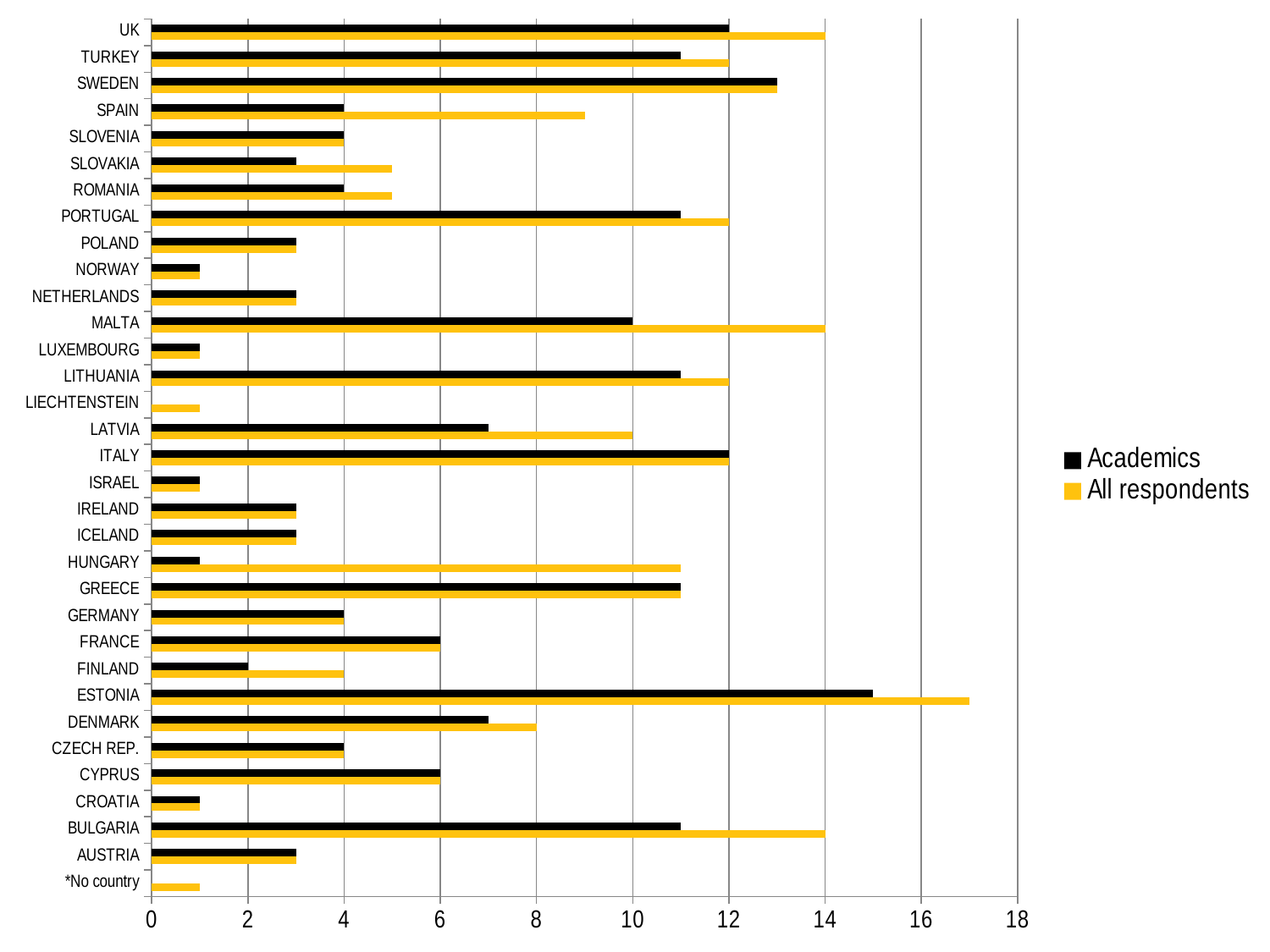

### Chart

| Category | All respondents | Academics |
|---|---|---|
| *No country | 1.0 | None |
| AUSTRIA | 3.0 | 3.0 |
| BULGARIA | 14.0 | 11.0 |
| CROATIA | 1.0 | 1.0 |
| CYPRUS | 6.0 | 6.0 |
| CZECH REP. | 4.0 | 4.0 |
| DENMARK | 8.0 | 7.0 |
| ESTONIA | 17.0 | 15.0 |
| FINLAND | 4.0 | 2.0 |
| FRANCE | 6.0 | 6.0 |
| GERMANY | 4.0 | 4.0 |
| GREECE | 11.0 | 11.0 |
| HUNGARY | 11.0 | 1.0 |
| ICELAND | 3.0 | 3.0 |
| IRELAND | 3.0 | 3.0 |
| ISRAEL | 1.0 | 1.0 |
| ITALY | 12.0 | 12.0 |
| LATVIA | 10.0 | 7.0 |
| LIECHTENSTEIN | 1.0 | None |
| LITHUANIA | 12.0 | 11.0 |
| LUXEMBOURG | 1.0 | 1.0 |
| MALTA | 14.0 | 10.0 |
| NETHERLANDS | 3.0 | 3.0 |
| NORWAY | 1.0 | 1.0 |
| POLAND | 3.0 | 3.0 |
| PORTUGAL | 12.0 | 11.0 |
| ROMANIA | 5.0 | 4.0 |
| SLOVAKIA | 5.0 | 3.0 |
| SLOVENIA | 4.0 | 4.0 |
| SPAIN | 9.0 | 4.0 |
| SWEDEN | 13.0 | 13.0 |
| TURKEY | 12.0 | 11.0 |
| UK | 14.0 | 12.0 |